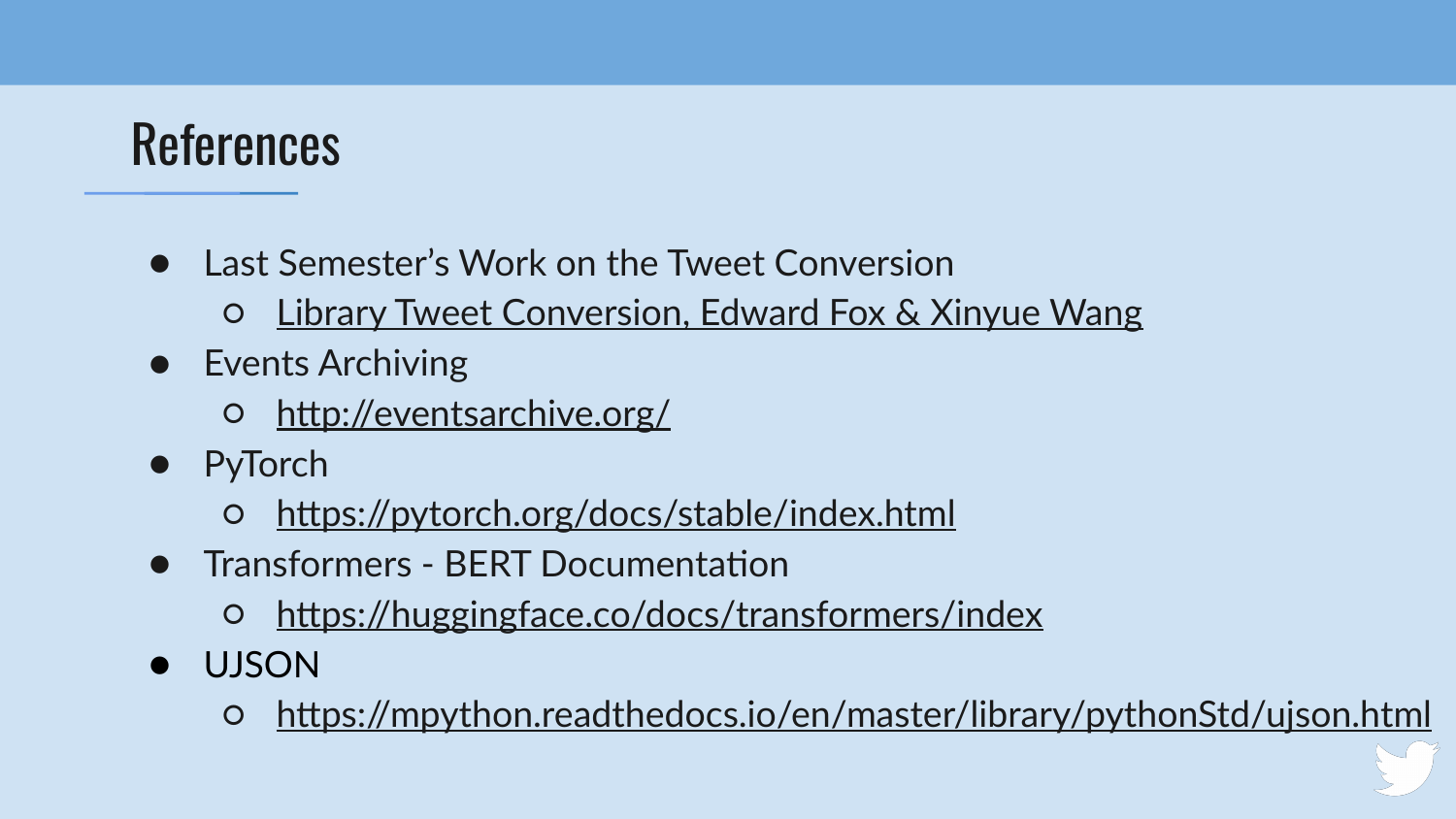

# References
Last Semester’s Work on the Tweet Conversion
Library Tweet Conversion, Edward Fox & Xinyue Wang
Events Archiving
http://eventsarchive.org/
PyTorch
https://pytorch.org/docs/stable/index.html
Transformers - BERT Documentation
https://huggingface.co/docs/transformers/index
UJSON
https://mpython.readthedocs.io/en/master/library/pythonStd/ujson.html